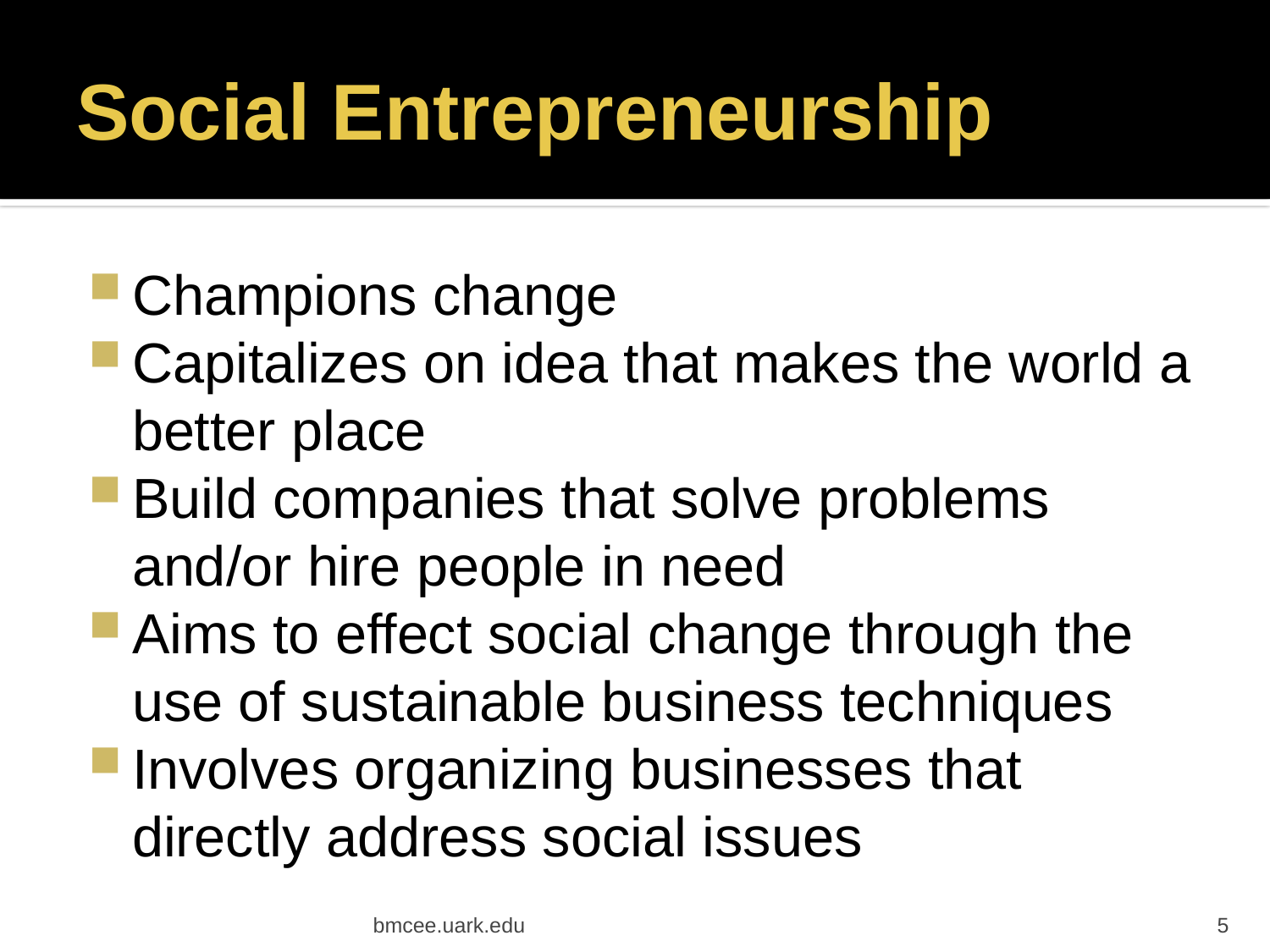

# Social Entrepreneurship
Champions change
Capitalizes on idea that makes the world a better place
Build companies that solve problems and/or hire people in need
Aims to effect social change through the use of sustainable business techniques
Involves organizing businesses that directly address social issues
bmcee.uark.edu
5